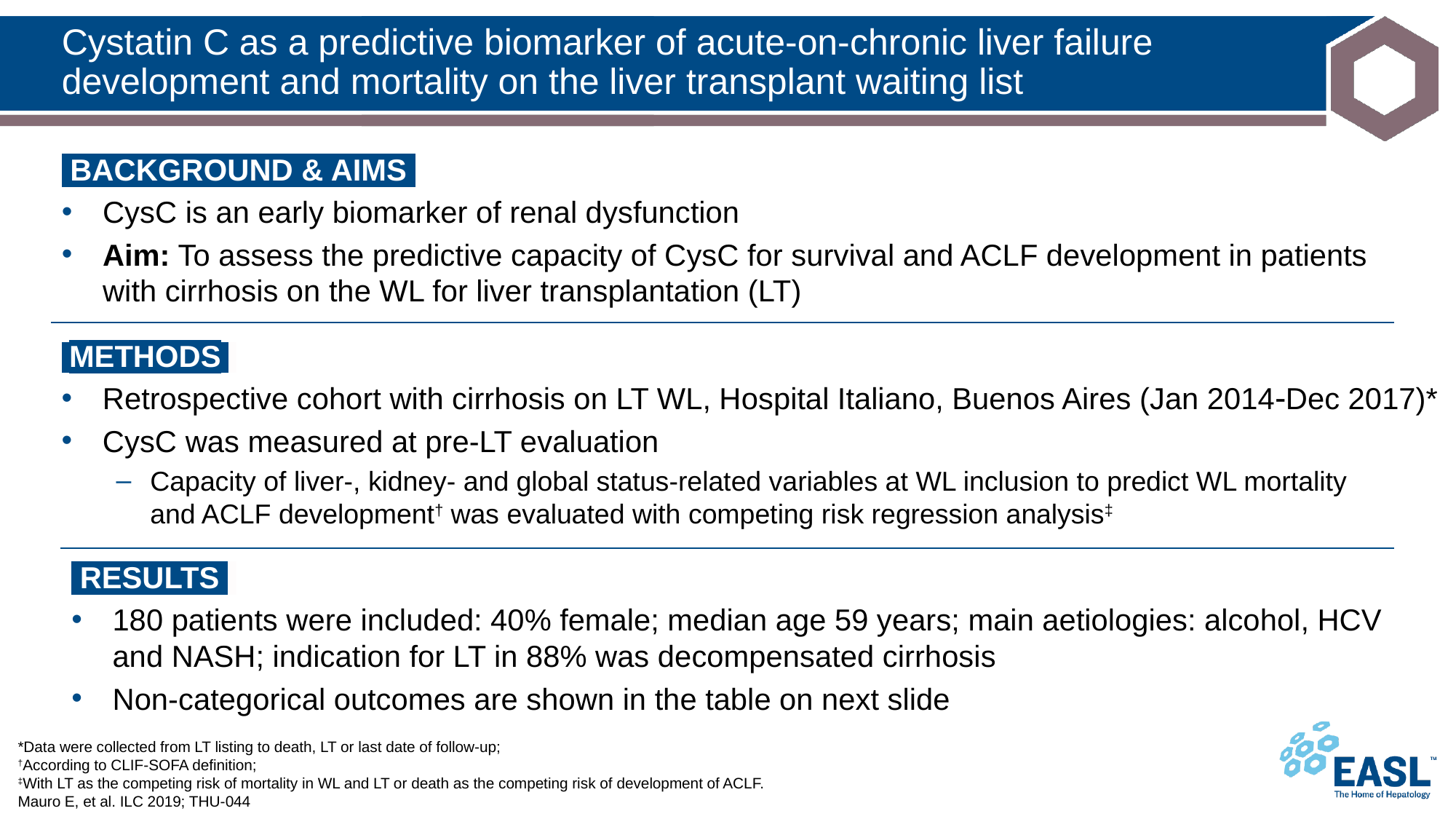

# Cystatin C as a predictive biomarker of acute-on-chronic liver failure development and mortality on the liver transplant waiting list
 BACKGROUND & AIMS ​
CysC is an early biomarker of renal dysfunction
Aim: To assess the predictive capacity of CysC for survival and ACLF development in patients with cirrhosis on the WL for liver transplantation (LT)
 METHODS ​
Retrospective cohort with cirrhosis on LT WL, Hospital Italiano, Buenos Aires (Jan 2014−Dec 2017)*
CysC was measured at pre-LT evaluation
Capacity of liver-, kidney- and global status-related variables at WL inclusion to predict WL mortality
and ACLF development† was evaluated with competing risk regression analysis‡
 RESULTS ​
180 patients were included: 40% female; median age 59 years; main aetiologies: alcohol, HCV and NASH; indication for LT in 88% was decompensated cirrhosis
Non-categorical outcomes are shown in the table on next slide
*Data were collected from LT listing to death, LT or last date of follow-up;
†According to CLIF-SOFA definition;
‡With LT as the competing risk of mortality in WL and LT or death as the competing risk of development of ACLF.
Mauro E, et al. ILC 2019; THU-044